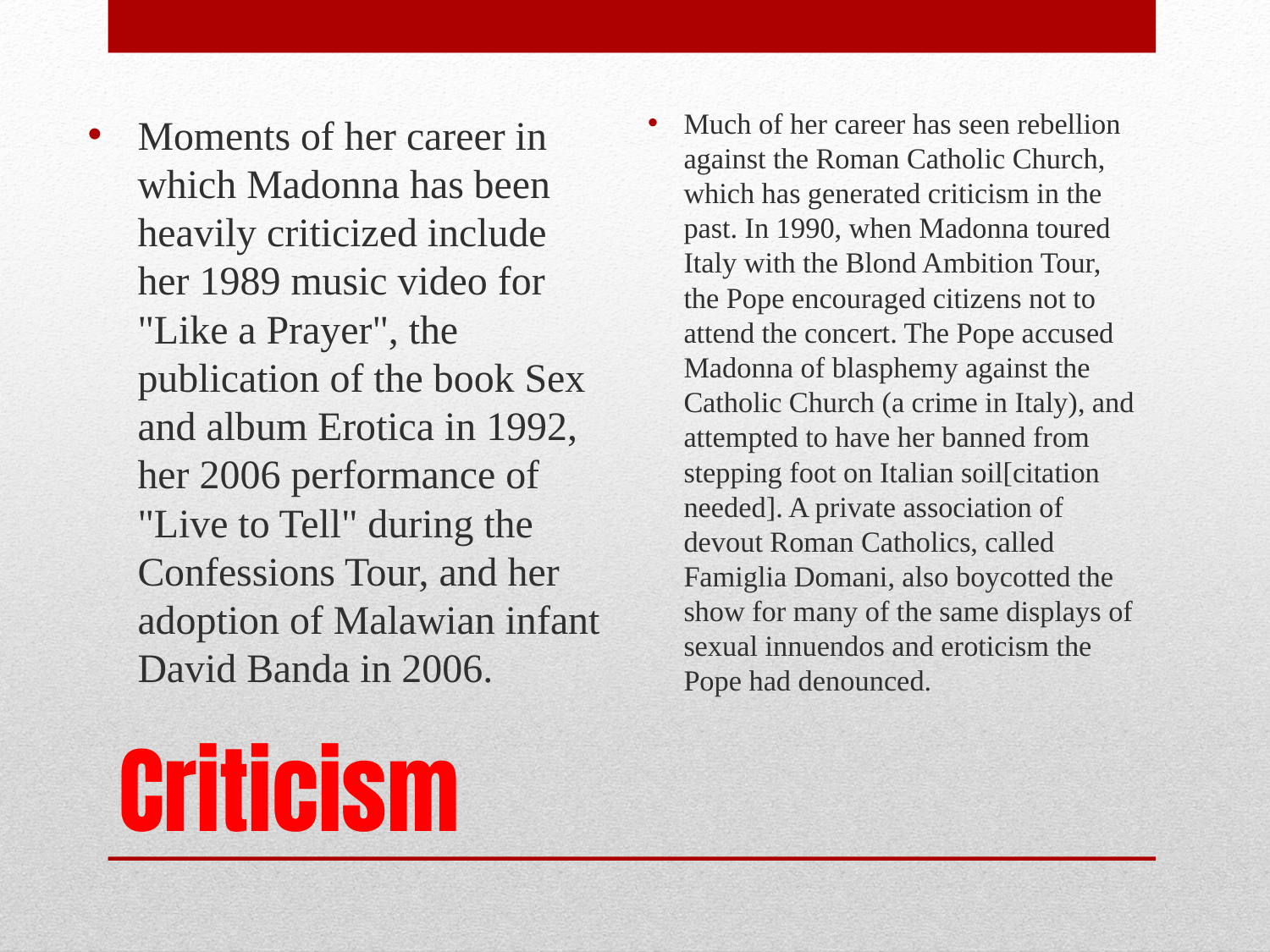

Moments of her career in which Madonna has been heavily criticized include her 1989 music video for "Like a Prayer", the publication of the book Sex and album Erotica in 1992, her 2006 performance of "Live to Tell" during the Confessions Tour, and her adoption of Malawian infant David Banda in 2006.
Much of her career has seen rebellion against the Roman Catholic Church, which has generated criticism in the past. In 1990, when Madonna toured Italy with the Blond Ambition Tour, the Pope encouraged citizens not to attend the concert. The Pope accused Madonna of blasphemy against the Catholic Church (a crime in Italy), and attempted to have her banned from stepping foot on Italian soil[citation needed]. A private association of devout Roman Catholics, called Famiglia Domani, also boycotted the show for many of the same displays of sexual innuendos and eroticism the Pope had denounced.
# Criticism